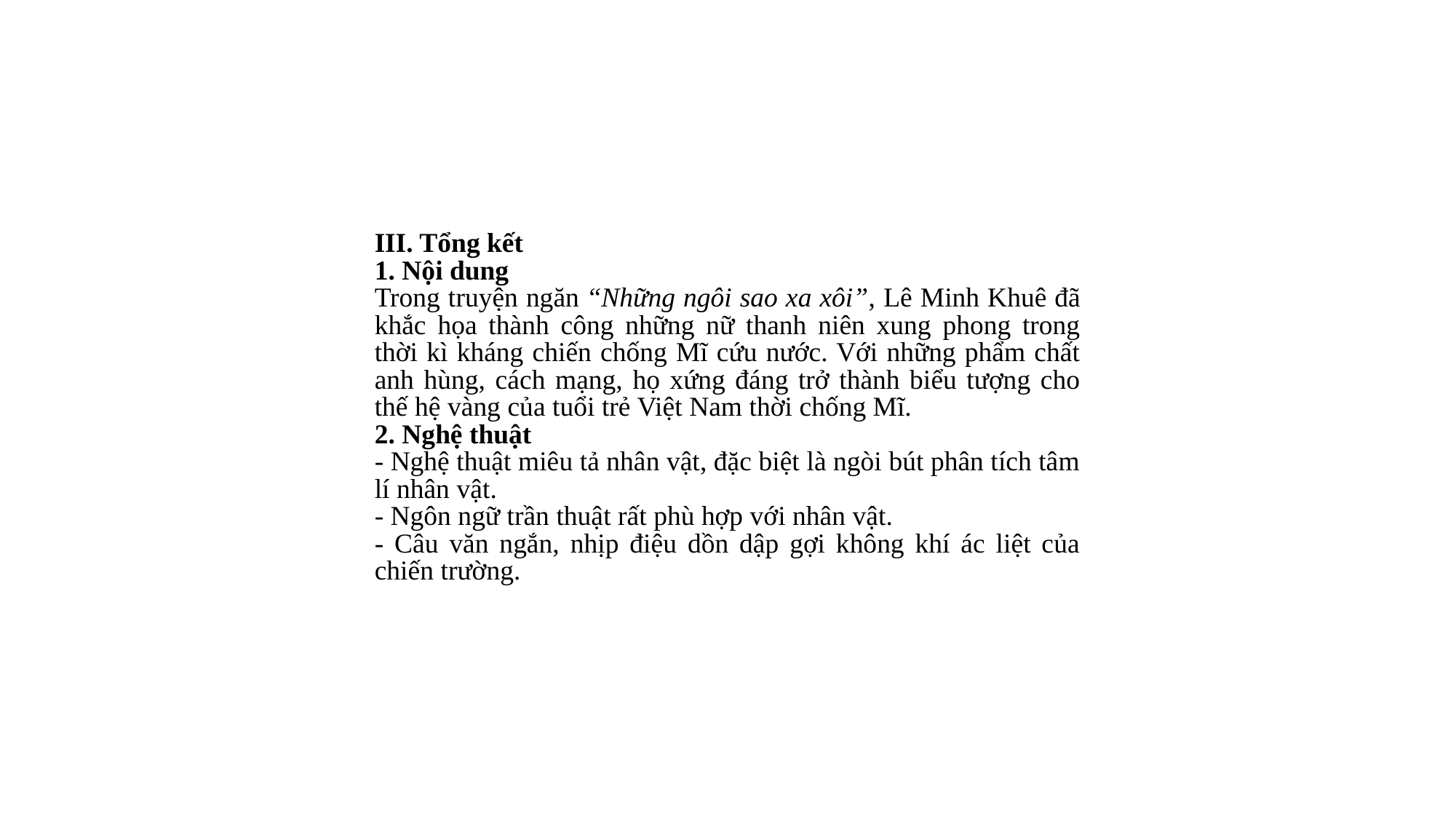

III. Tổng kết
1. Nội dung
Trong truyện ngăn “Những ngôi sao xa xôi”, Lê Minh Khuê đã khắc họa thành công những nữ thanh niên xung phong trong thời kì kháng chiến chống Mĩ cứu nước. Với những phẩm chất anh hùng, cách mạng, họ xứng đáng trở thành biểu tượng cho thế hệ vàng của tuổi trẻ Việt Nam thời chống Mĩ.
2. Nghệ thuật
- Nghệ thuật miêu tả nhân vật, đặc biệt là ngòi bút phân tích tâm lí nhân vật.
- Ngôn ngữ trần thuật rất phù hợp với nhân vật.
- Câu văn ngắn, nhịp điệu dồn dập gợi không khí ác liệt của chiến trường.